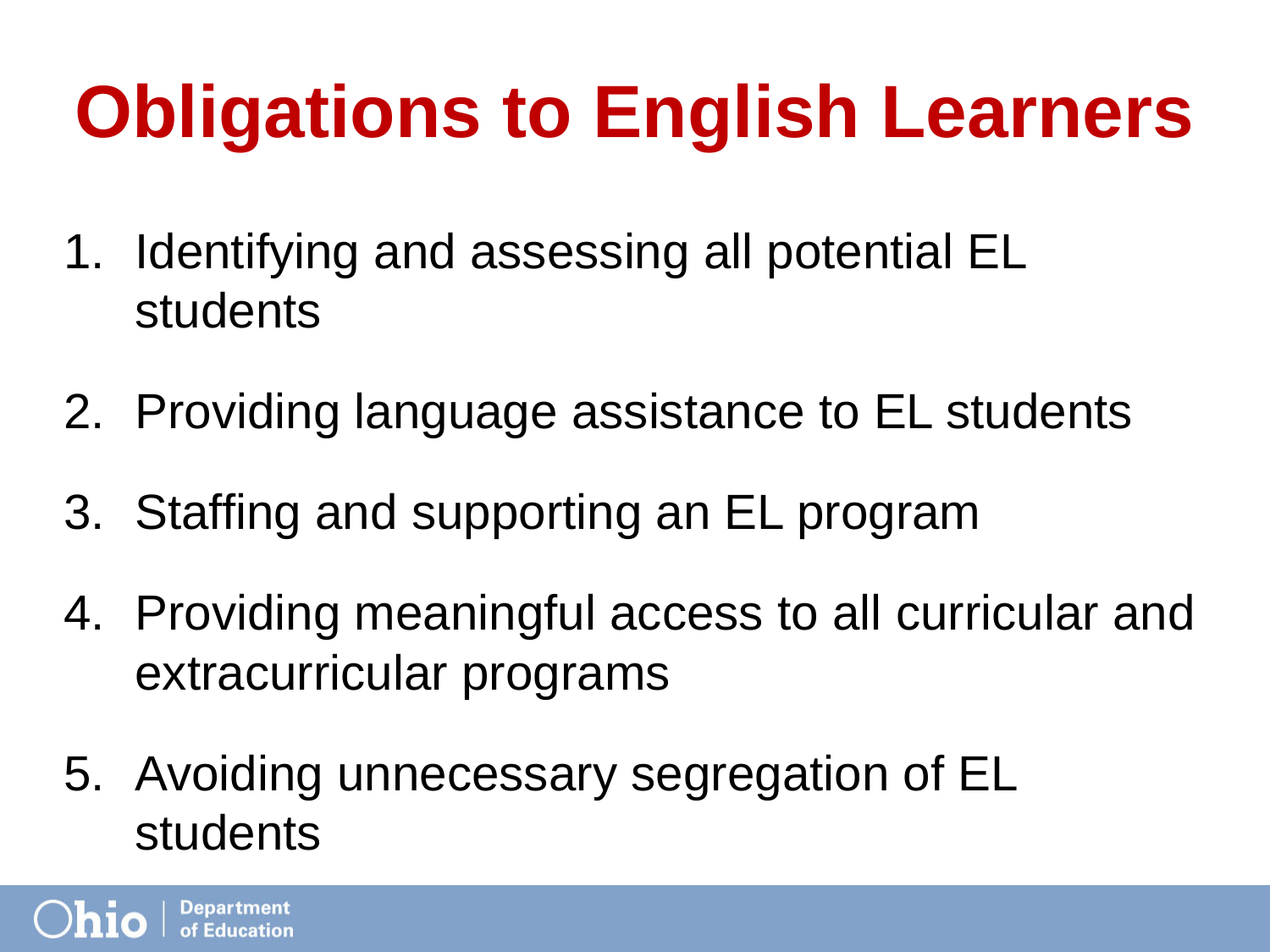

# Obligations to English Learners
Identifying and assessing all potential EL students
Providing language assistance to EL students
Staffing and supporting an EL program
Providing meaningful access to all curricular and extracurricular programs
Avoiding unnecessary segregation of EL students